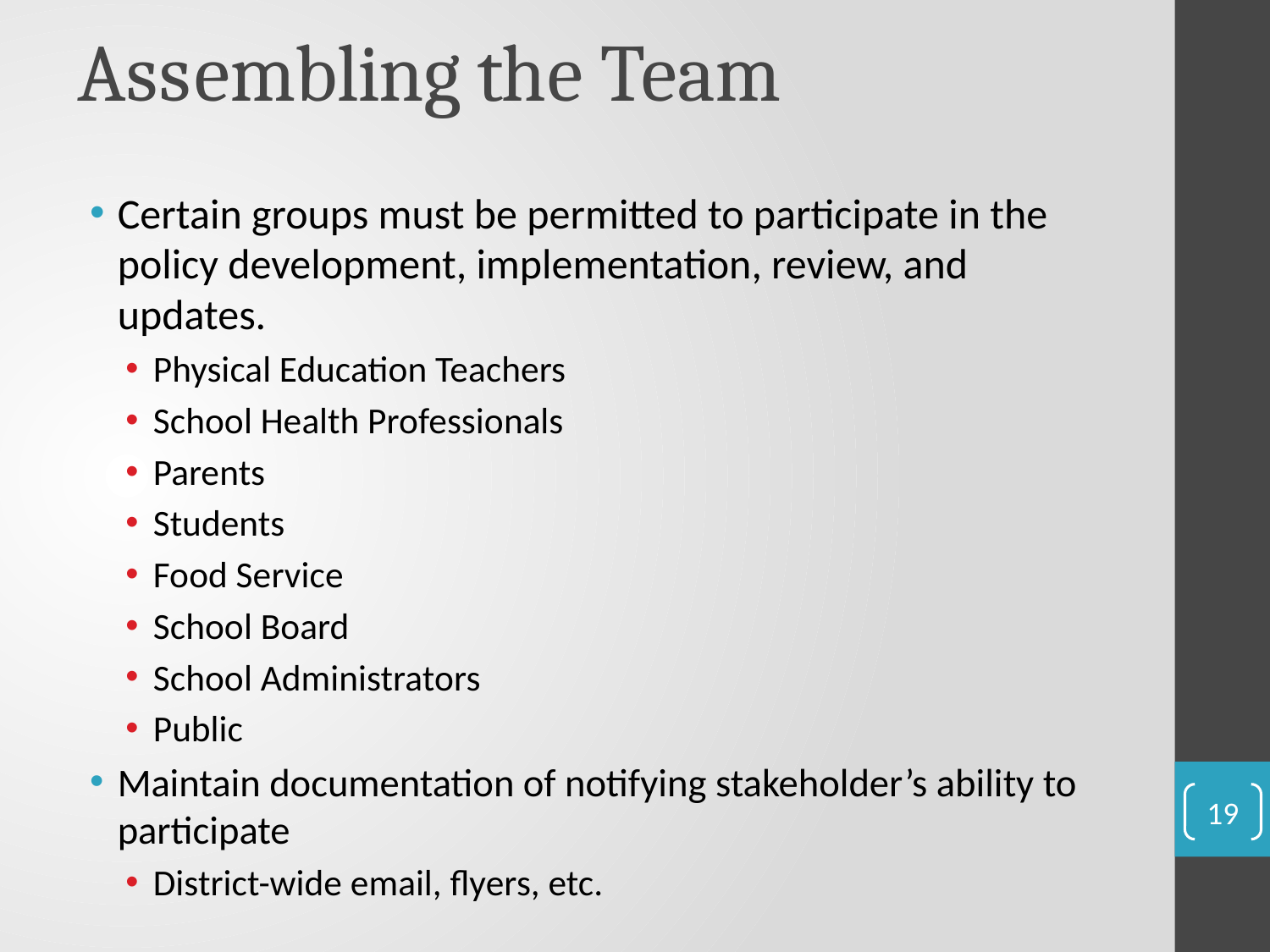

# Assembling the Team
Certain groups must be permitted to participate in the policy development, implementation, review, and updates.
Physical Education Teachers
School Health Professionals
Parents
Students
Food Service
School Board
School Administrators
Public
Maintain documentation of notifying stakeholder’s ability to participate
District-wide email, flyers, etc.
19